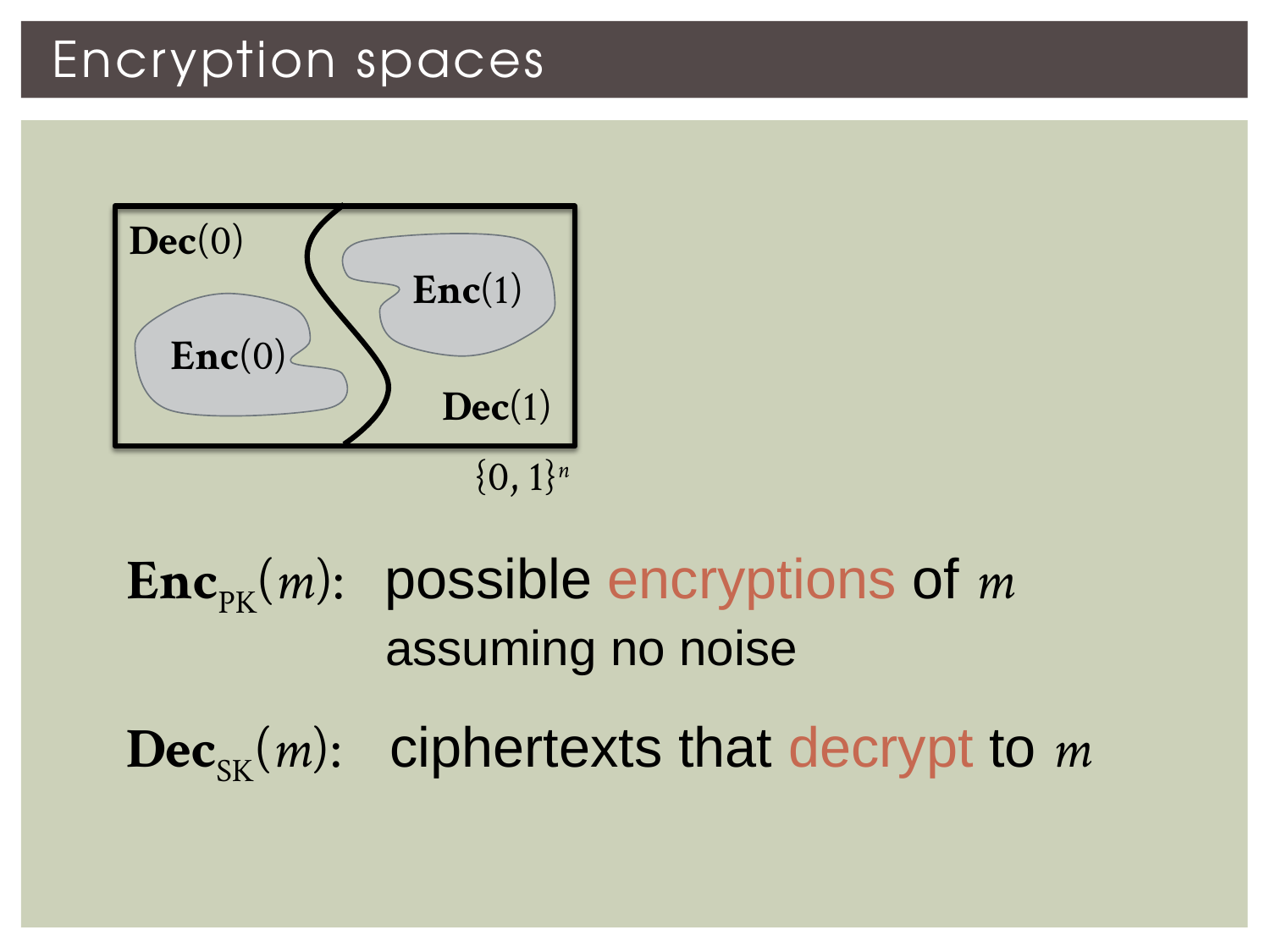

# Encryption spaces

Dec(0)

Enc(1)

Enc(0)
Dec(1)
{0, 1}n
EncPK(m):
possible encryptions of m
assuming no noise
DecSK(m):
ciphertexts that decrypt to m